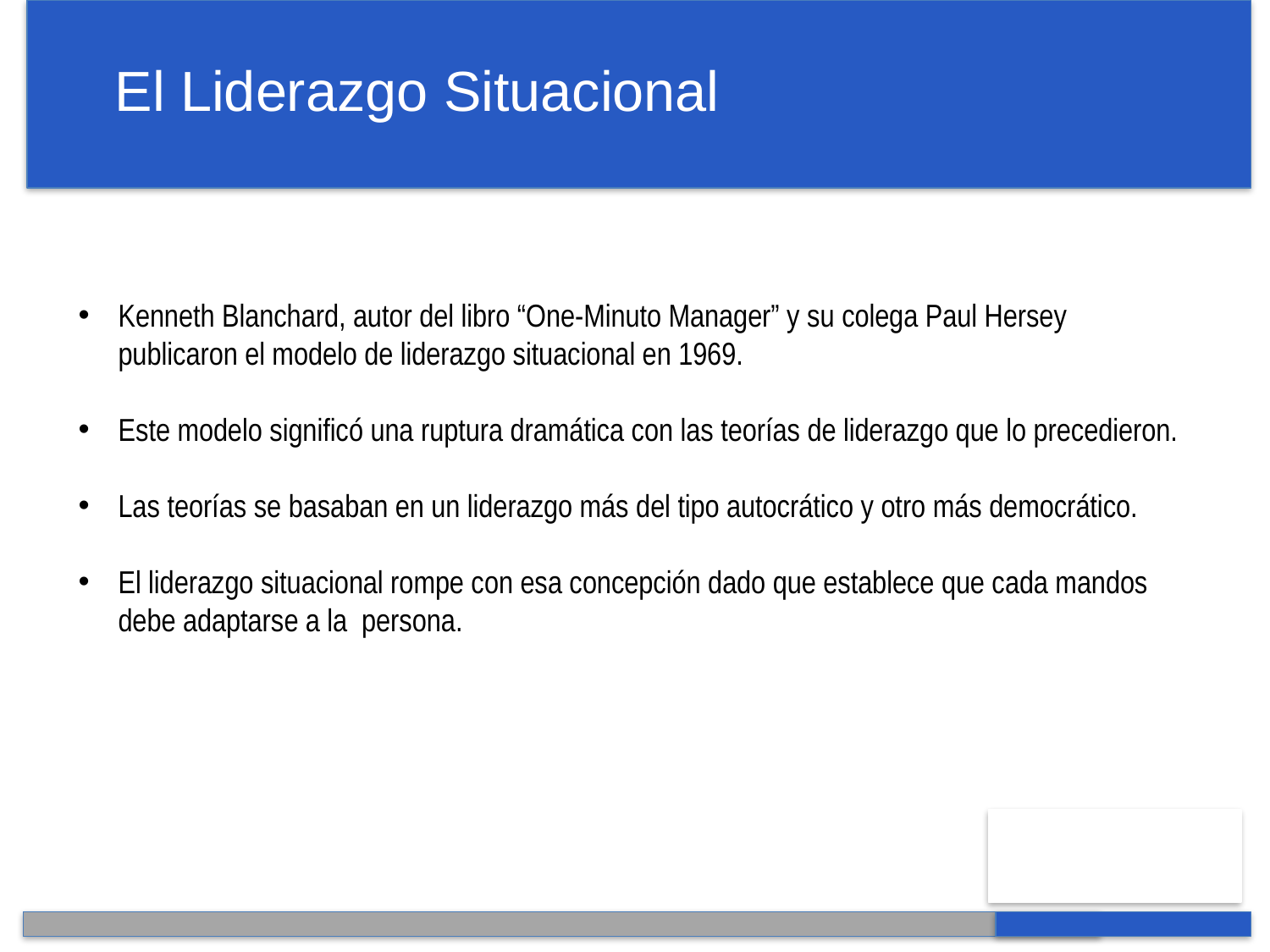

El Liderazgo Situacional

Kenneth Blanchard, autor del libro “One-Minuto Manager” y su colega Paul Hersey publicaron el modelo de liderazgo situacional en 1969.

Este modelo significó una ruptura dramática con las teorías de liderazgo que lo precedieron.

Las teorías se basaban en un liderazgo más del tipo autocrático y otro más democrático.

El liderazgo situacional rompe con esa concepción dado que establece que cada mandos debe adaptarse a la  persona.